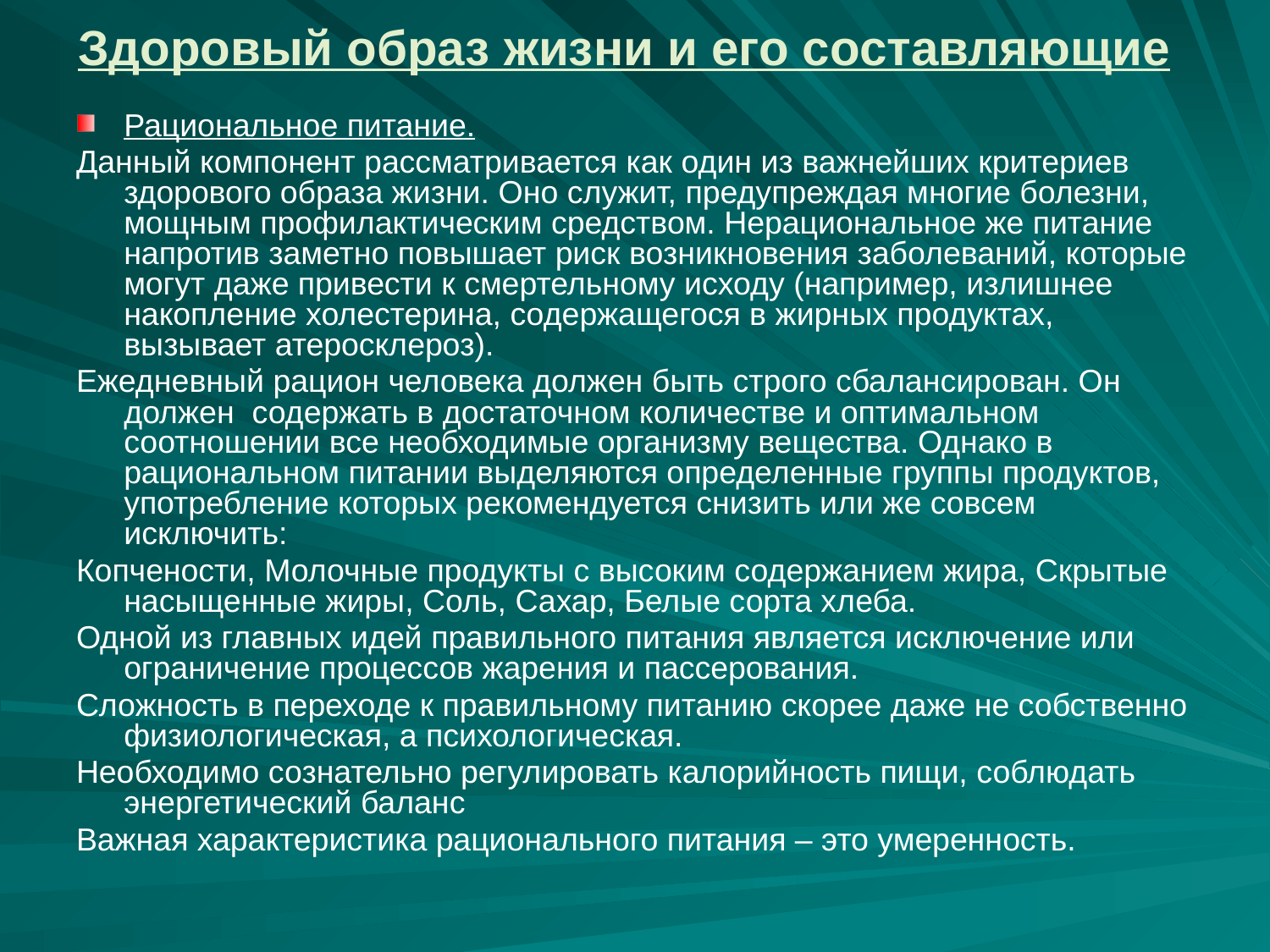

# Здоровый образ жизни и его составляющие
Рациональное питание.
Данный компонент рассматривается как один из важнейших критериев здорового образа жизни. Оно служит, предупреждая многие болезни, мощным профилактическим средством. Нерациональное же питание напротив заметно повышает риск возникновения заболеваний, которые могут даже привести к смертельному исходу (например, излишнее накопление холестерина, содержащегося в жирных продуктах, вызывает атеросклероз).
Ежедневный рацион человека должен быть строго сбалансирован. Он должен  содержать в достаточном количестве и оптимальном соотношении все необходимые организму вещества. Однако в рациональном питании выделяются определенные группы продуктов, употребление которых рекомендуется снизить или же совсем исключить:
Копчености, Молочные продукты с высоким содержанием жира, Скрытые насыщенные жиры, Соль, Сахар, Белые сорта хлеба.
Одной из главных идей правильного питания является исключение или ограничение процессов жарения и пассерования.
Сложность в переходе к правильному питанию скорее даже не собственно физиологическая, а психологическая.
Необходимо сознательно регулировать калорийность пищи, соблюдать энергетический баланс
Важная характеристика рационального питания – это умеренность.